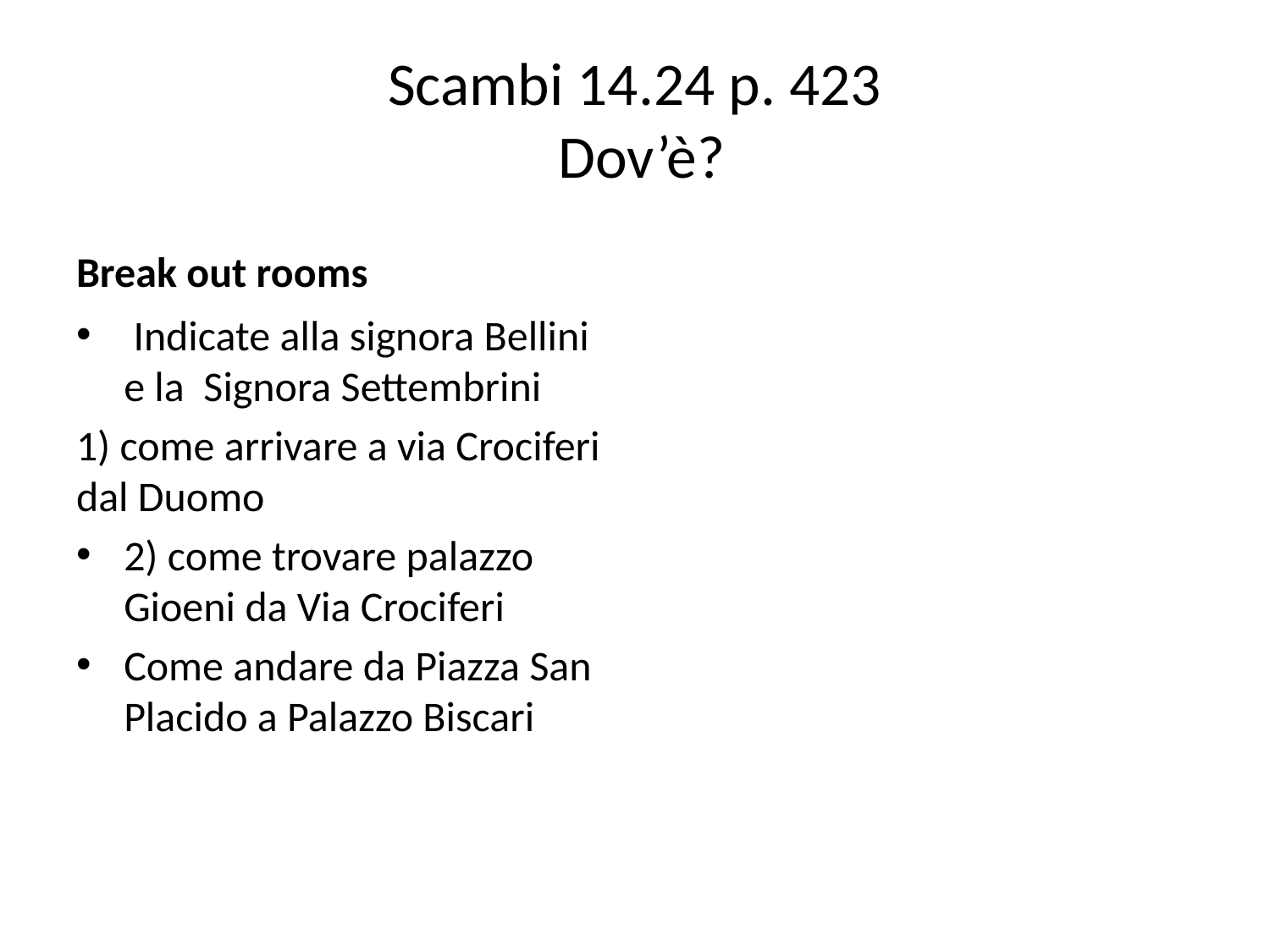

# Scambi 14.24 p. 423 Dov’è?
Break out rooms

 Indicate alla signora Bellini e la  Signora Settembrini
1) come arrivare a via Crociferi dal Duomo
2) come trovare palazzo Gioeni da Via Crociferi
Come andare da Piazza San Placido a Palazzo Biscari